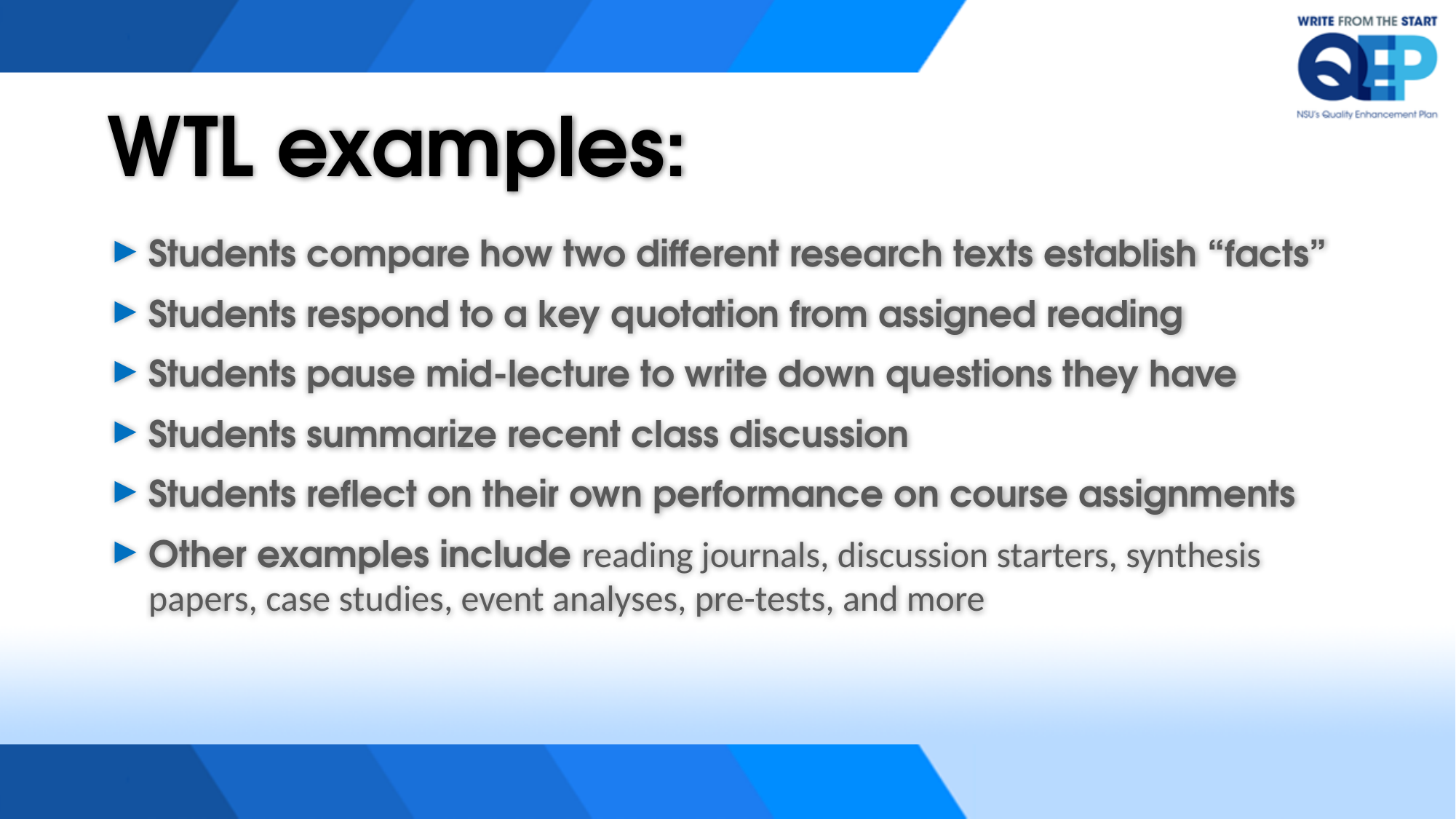

# WTL examples:
Students compare how two different research texts establish “facts”
Students respond to a key quotation from assigned reading
Students pause mid-lecture to write down questions they have
Students summarize recent class discussion
Students reflect on their own performance on course assignments
Other examples include reading journals, discussion starters, synthesis papers, case studies, event analyses, pre-tests, and more